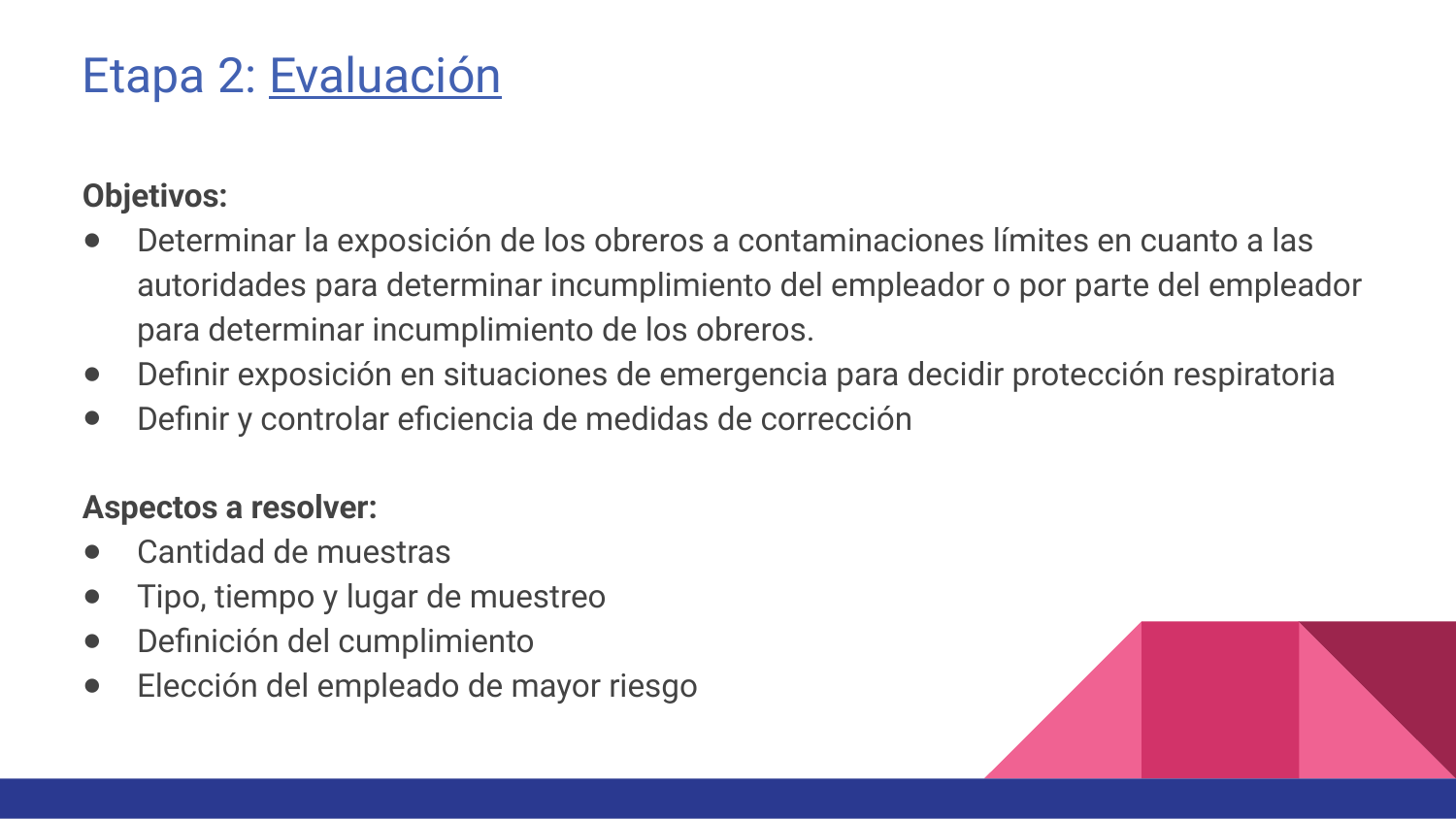

Etapa 2: Evaluación

Objetivos:
Determinar la exposición de los obreros a contaminaciones límites en cuanto a las autoridades para determinar incumplimiento del empleador o por parte del empleador para determinar incumplimiento de los obreros.
Definir exposición en situaciones de emergencia para decidir protección respiratoria
Definir y controlar eficiencia de medidas de corrección

Aspectos a resolver:
Cantidad de muestras
Tipo, tiempo y lugar de muestreo
Definición del cumplimiento
Elección del empleado de mayor riesgo